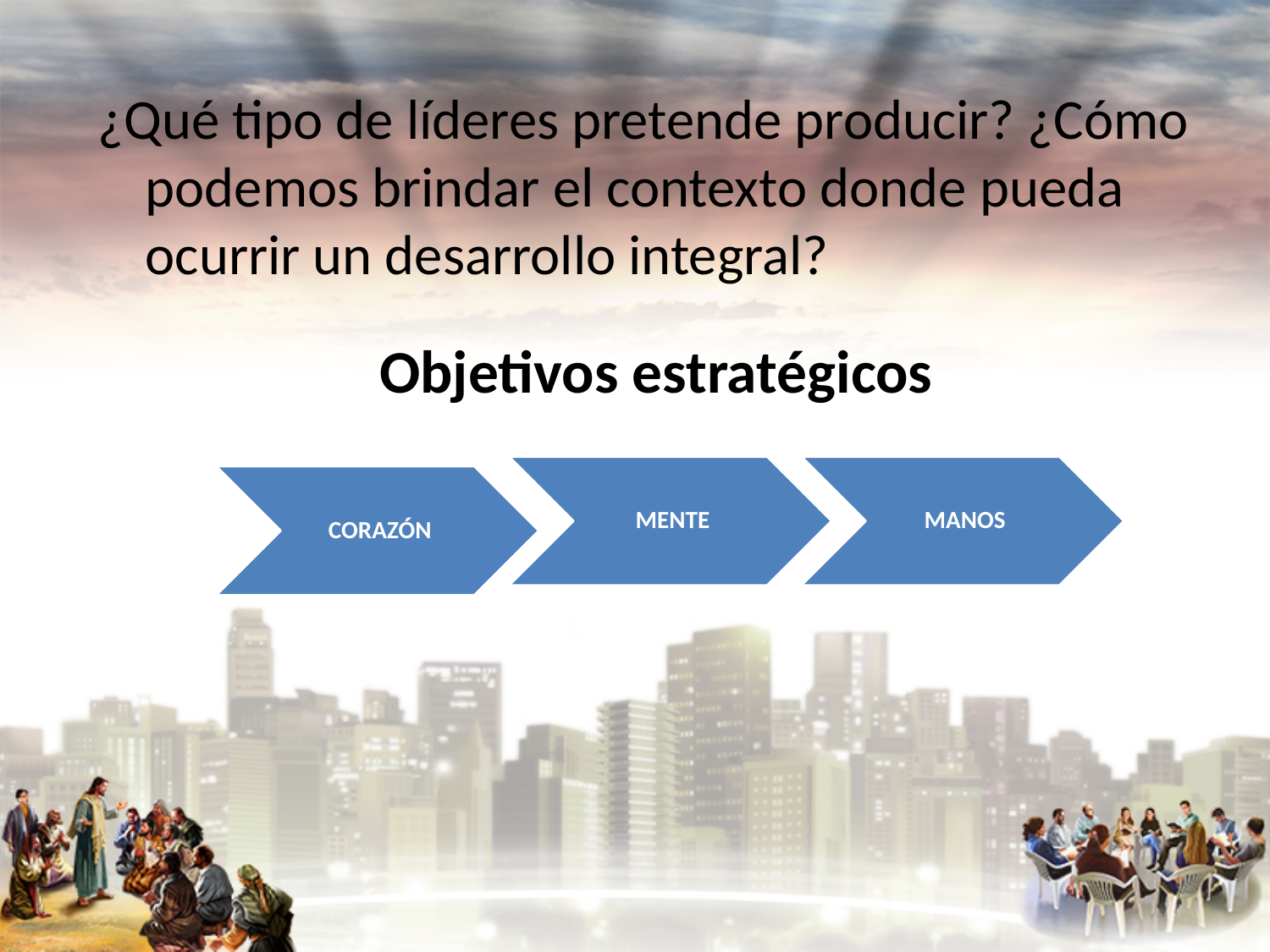

¿Qué tipo de líderes pretende producir? ¿Cómo podemos brindar el contexto donde pueda ocurrir un desarrollo integral?

# Objetivos estratégicos
CORAZÓN
MENTE
MANOS